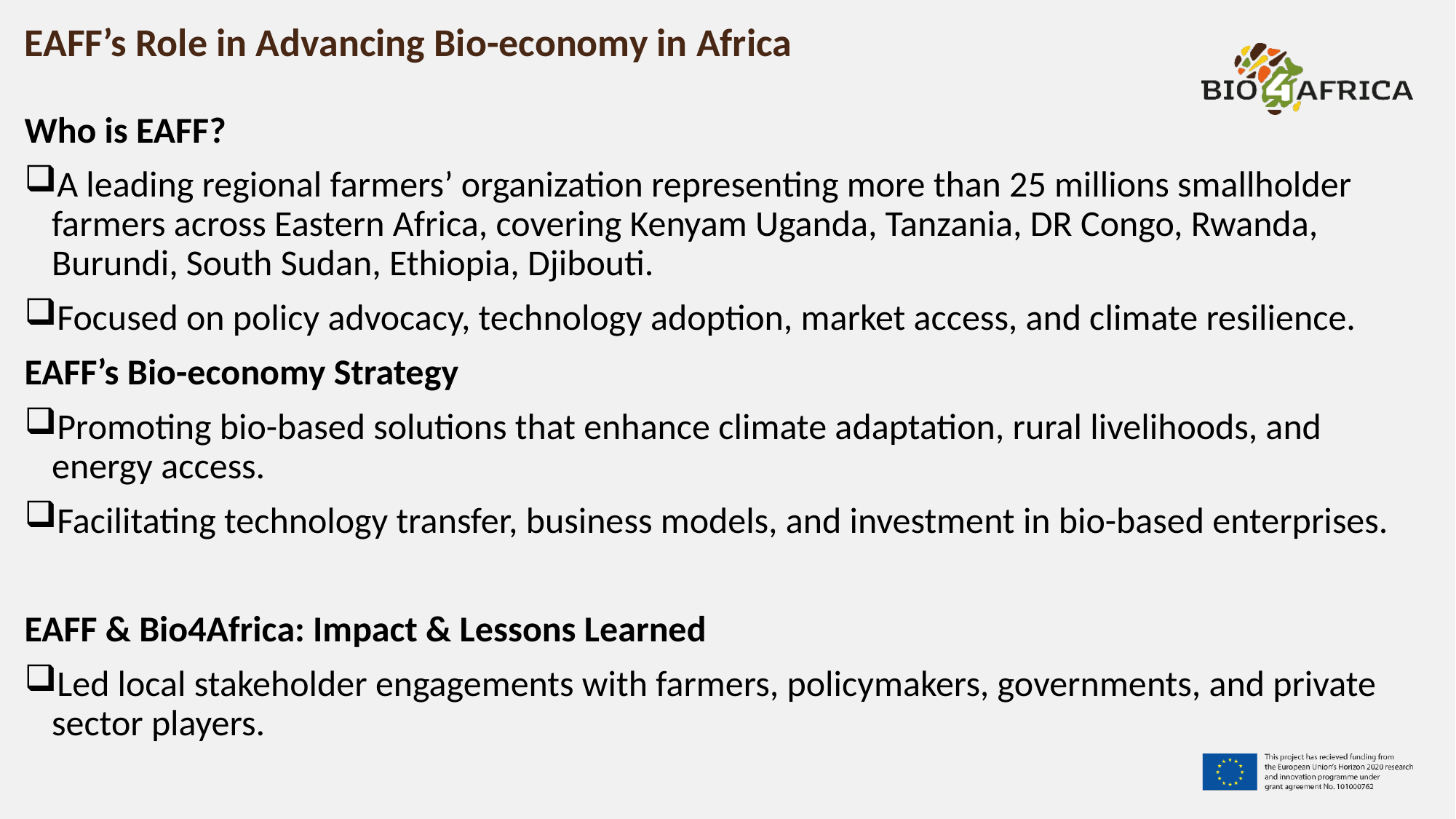

# EAFF’s Role in Advancing Bio-economy in Africa
Who is EAFF?
A leading regional farmers’ organization representing more than 25 millions smallholder farmers across Eastern Africa, covering Kenyam Uganda, Tanzania, DR Congo, Rwanda, Burundi, South Sudan, Ethiopia, Djibouti.
Focused on policy advocacy, technology adoption, market access, and climate resilience.
EAFF’s Bio-economy Strategy
Promoting bio-based solutions that enhance climate adaptation, rural livelihoods, and energy access.
Facilitating technology transfer, business models, and investment in bio-based enterprises.

EAFF & Bio4Africa: Impact & Lessons Learned
Led local stakeholder engagements with farmers, policymakers, governments, and private sector players.